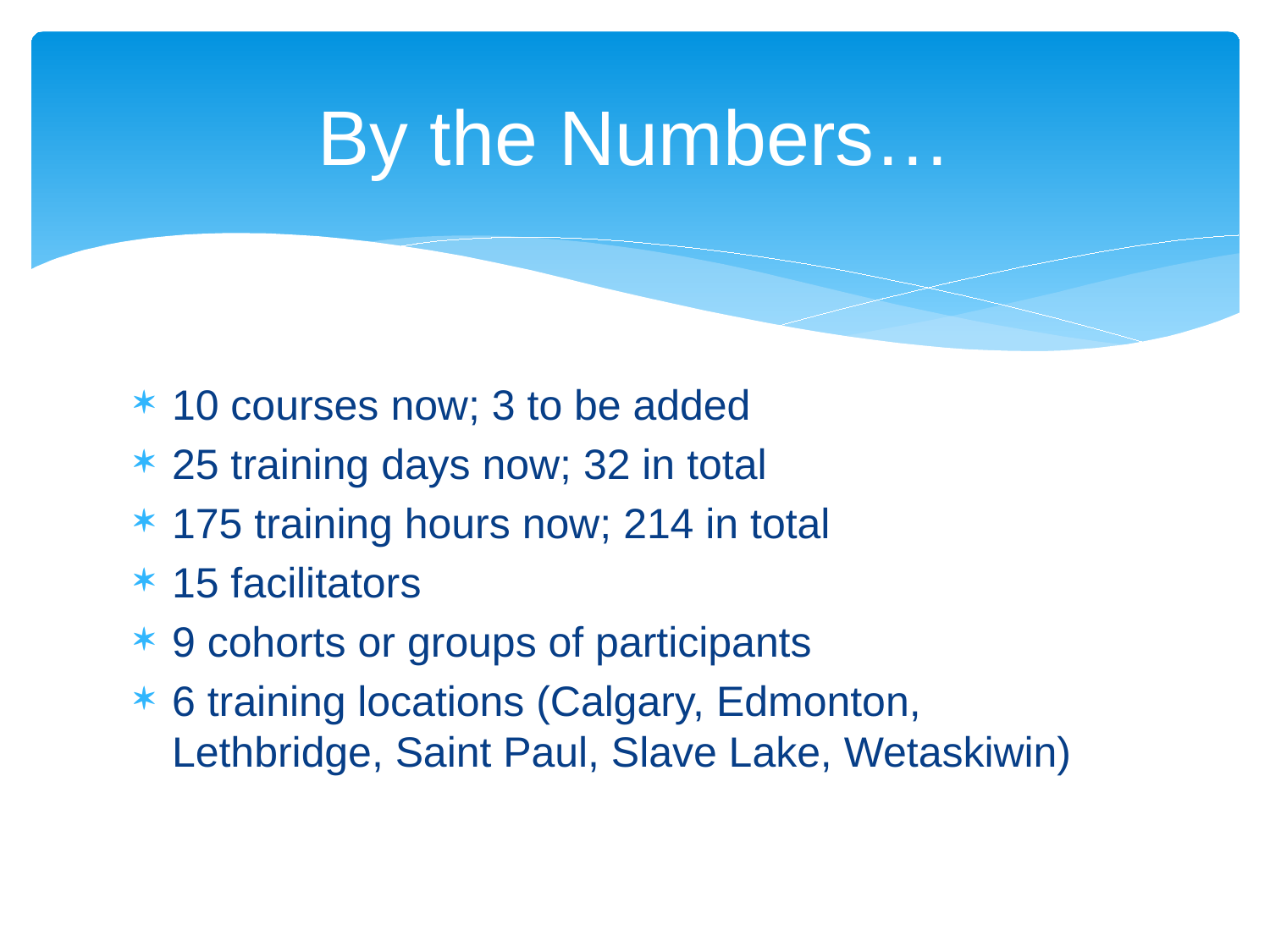

# By the Numbers…
10 courses now; 3 to be added
25 training days now; 32 in total
175 training hours now; 214 in total
15 facilitators
9 cohorts or groups of participants
6 training locations (Calgary, Edmonton, Lethbridge, Saint Paul, Slave Lake, Wetaskiwin)